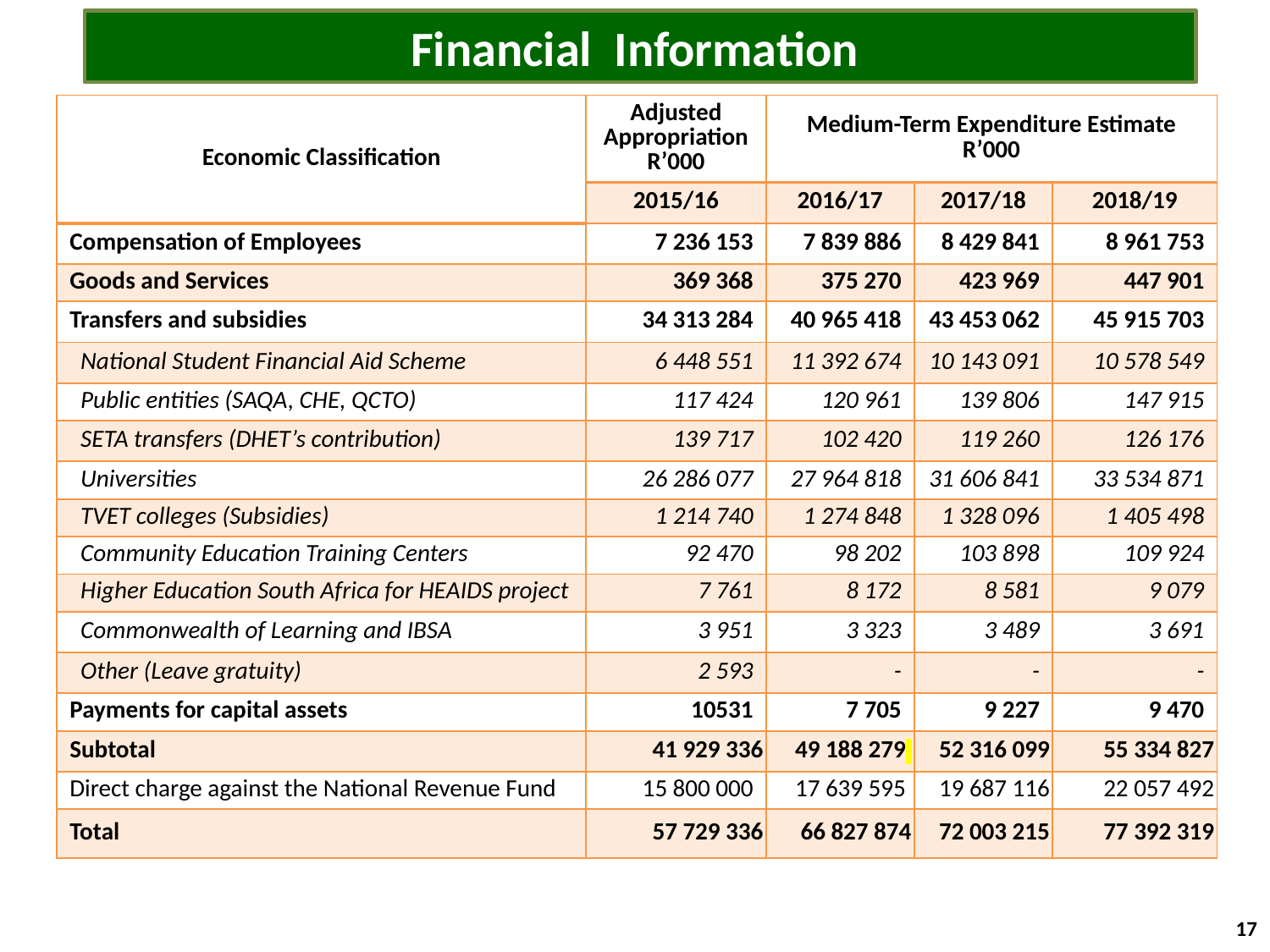

Financial  Information
| Economic Classification | Adjusted Appropriation R’000 | Medium-Term Expenditure Estimate R’000 |  |  |
| --- | --- | --- | --- | --- |
|  | 2015/16 | 2016/17 | 2017/18 | 2018/19 |
| Compensation of Employees | 7 236 153 | 7 839 886 | 8 429 841 | 8 961 753 |
| Goods and Services | 369 368 | 375 270 | 423 969 | 447 901 |
| Transfers and subsidies | 34 313 284 | 40 965 418 | 43 453 062 | 45 915 703 |
| National Student Financial Aid Scheme | 6 448 551 | 11 392 674 | 10 143 091 | 10 578 549 |
| Public entities (SAQA, CHE, QCTO) | 117 424 | 120 961 | 139 806 | 147 915 |
| SETA transfers (DHET’s contribution) | 139 717 | 102 420 | 119 260 | 126 176 |
| Universities | 26 286 077 | 27 964 818 | 31 606 841 | 33 534 871 |
| TVET colleges (Subsidies) | 1 214 740 | 1 274 848 | 1 328 096 | 1 405 498 |
| Community Education Training Centers | 92 470 | 98 202 | 103 898 | 109 924 |
| Higher Education South Africa for HEAIDS project | 7 761 | 8 172 | 8 581 | 9 079 |
| Commonwealth of Learning and IBSA | 3 951 | 3 323 | 3 489 | 3 691 |
| Other (Leave gratuity) | 2 593 | - | - | - |
| Payments for capital assets | 10531 | 7 705 | 9 227 | 9 470 |
| Subtotal | 41 929 336 | 49 188 279 | 52 316 099 | 55 334 827 |
| Direct charge against the National Revenue Fund | 15 800 000 | 17 639 595 | 19 687 116 | 22 057 492 |
| Total | 57 729 336 | 66 827 874 | 72 003 215 | 77 392 319 |
17
17